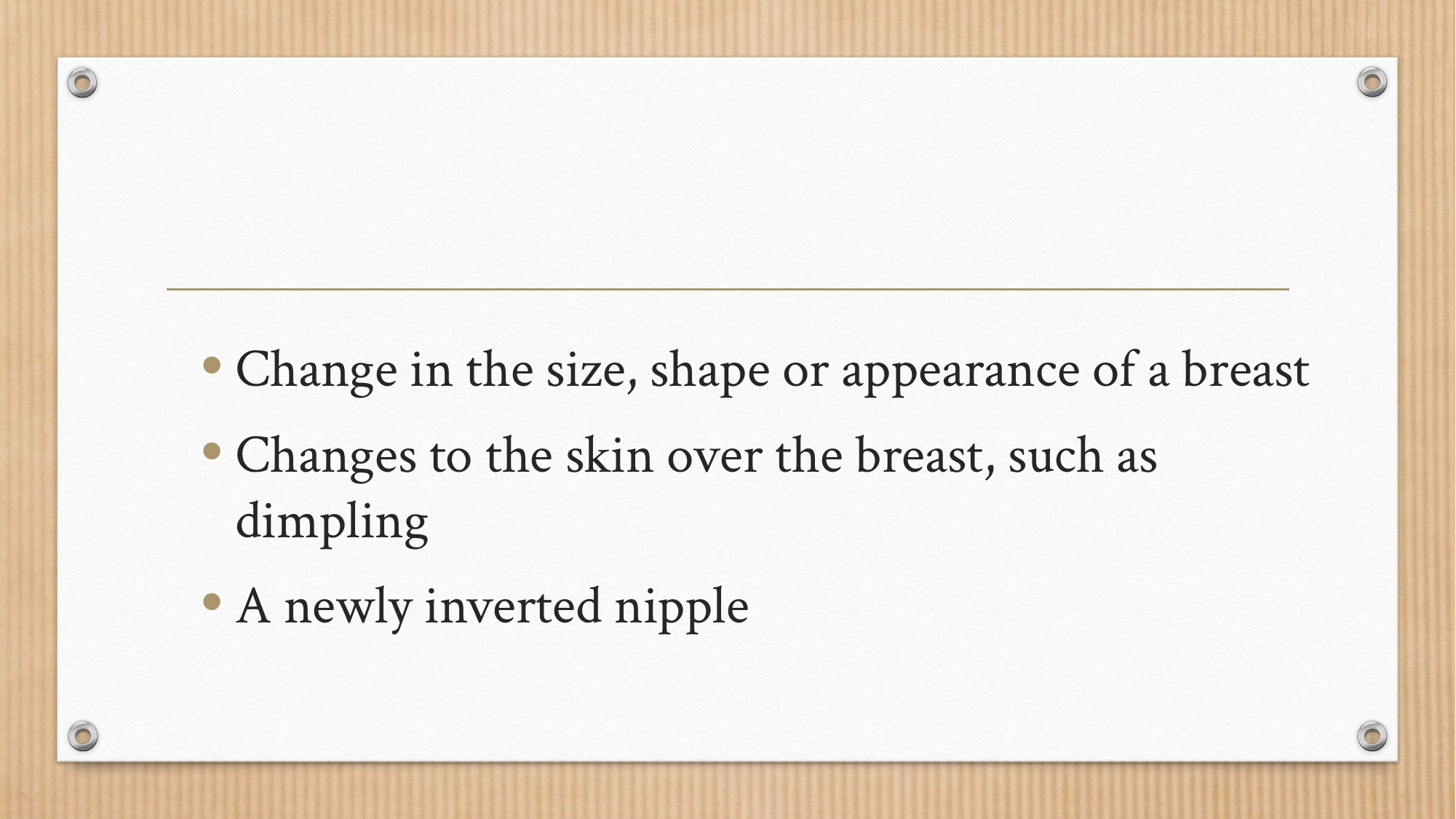

Change in the size, shape or appearance of a breast
Changes to the skin over the breast, such as dimpling
A newly inverted nipple